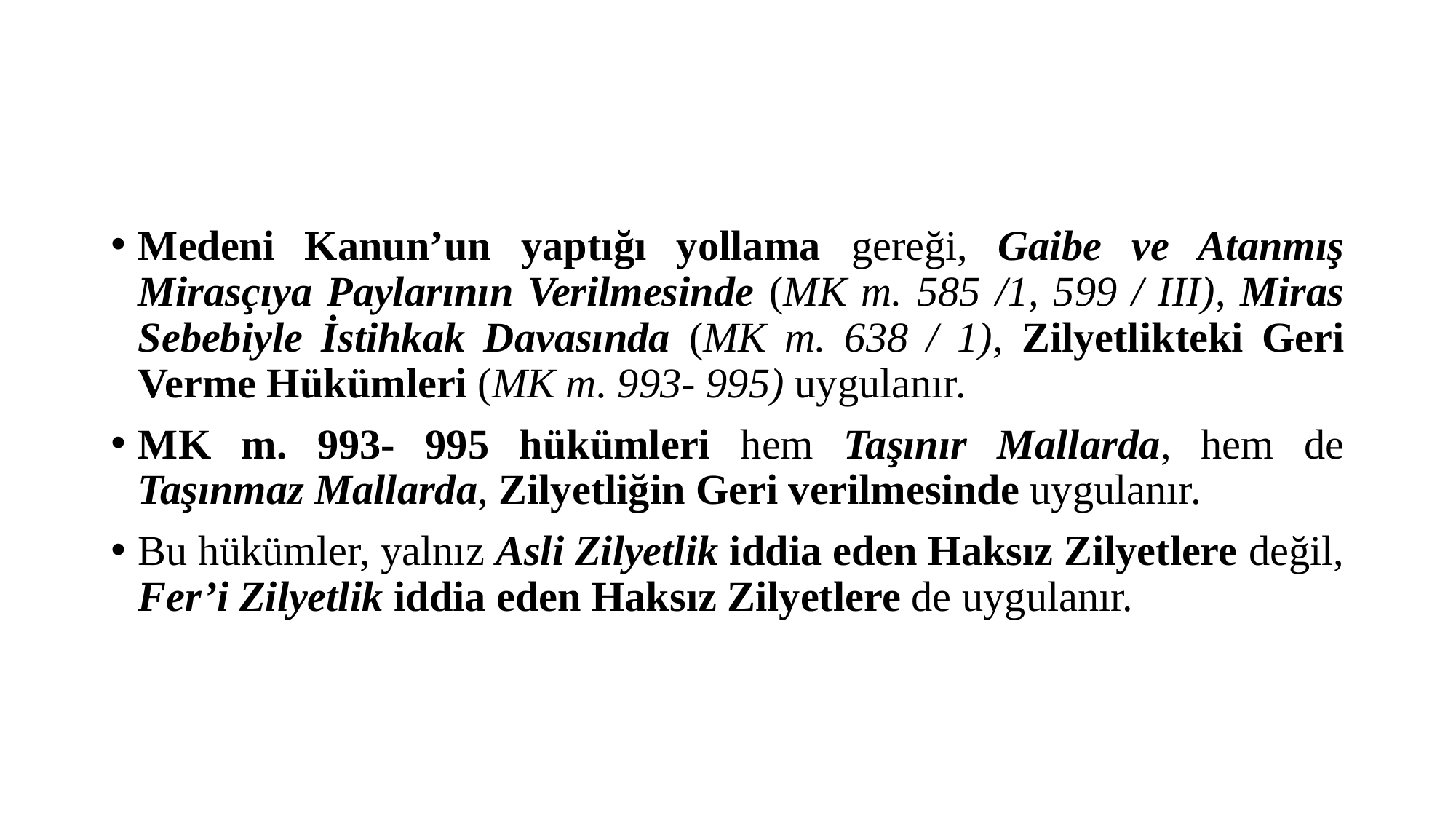

#
Medeni Kanun’un yaptığı yollama gereği, Gaibe ve Atanmış Mirasçıya Paylarının Verilmesinde (MK m. 585 /1, 599 / III), Miras Sebebiyle İstihkak Davasında (MK m. 638 / 1), Zilyetlikteki Geri Verme Hükümleri (MK m. 993- 995) uygulanır.
MK m. 993- 995 hükümleri hem Taşınır Mallarda, hem de Taşınmaz Mallarda, Zilyetliğin Geri verilmesinde uygulanır.
Bu hükümler, yalnız Asli Zilyetlik iddia eden Haksız Zilyetlere değil, Fer’i Zilyetlik iddia eden Haksız Zilyetlere de uygulanır.